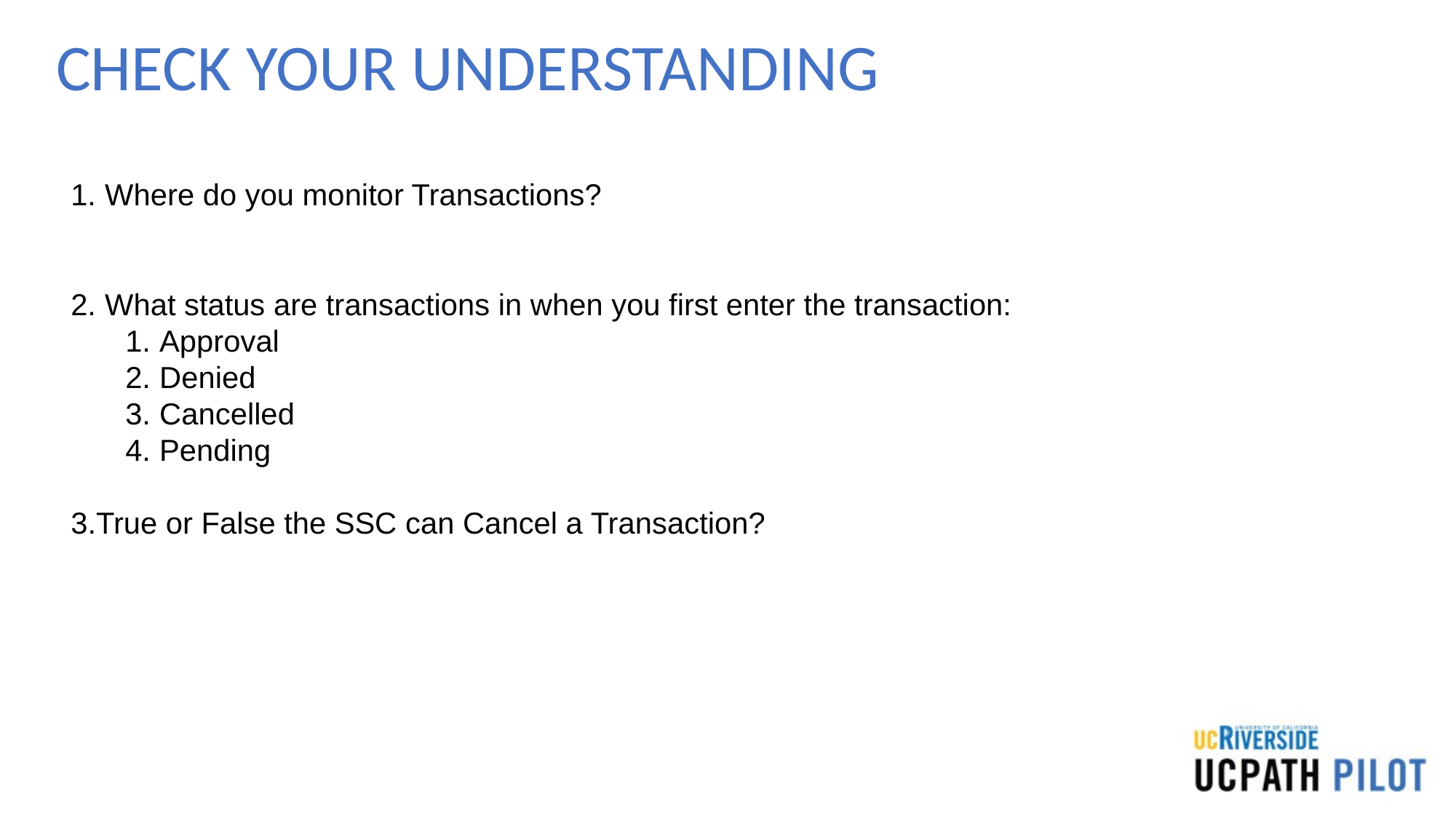

CHECK YOUR UNDERSTANDING
Where do you monitor Transactions?

What status are transactions in when you first enter the transaction:
Approval
Denied
Cancelled
Pending

3.True or False the SSC can Cancel a Transaction?